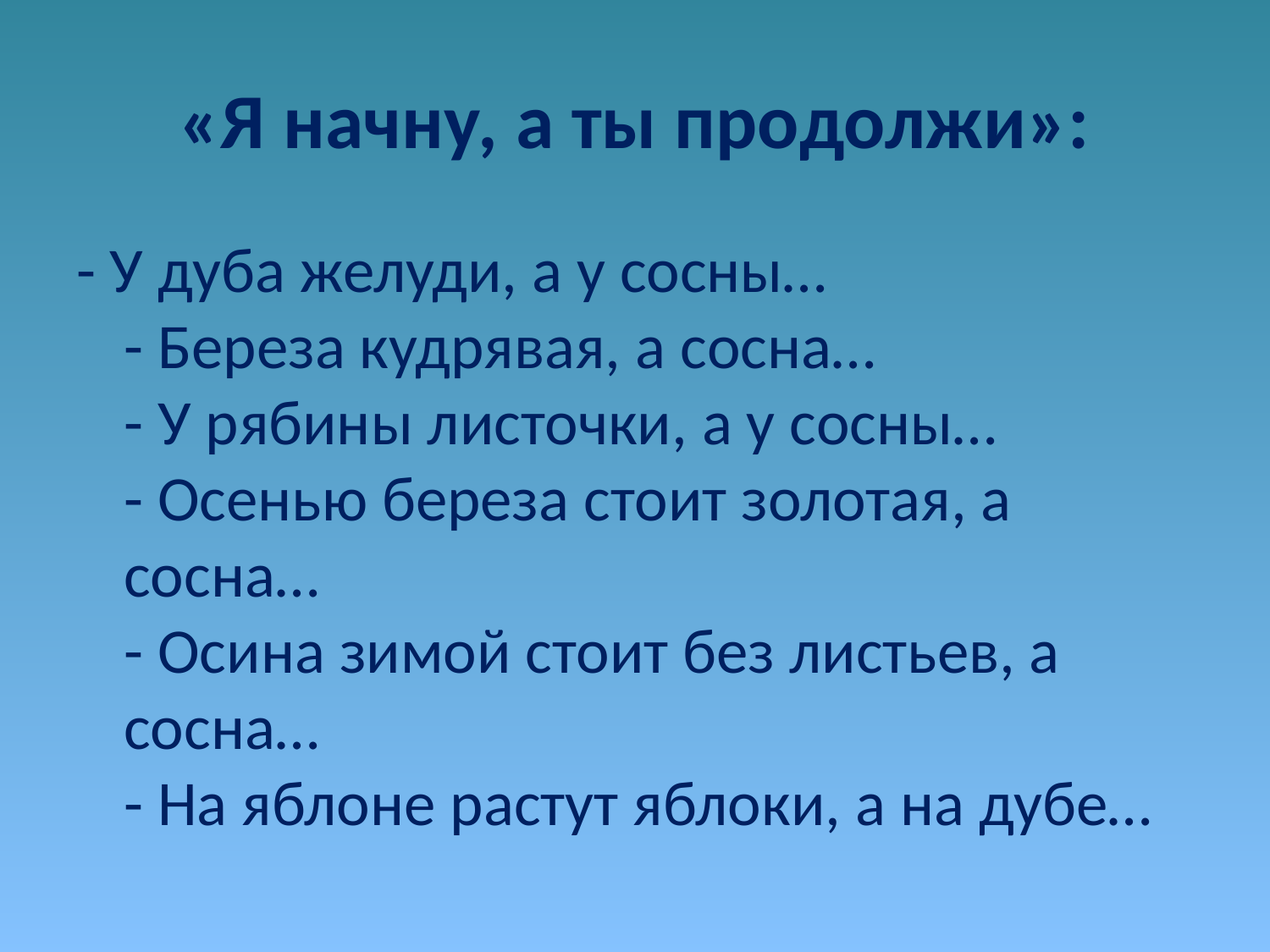

# «Я начну, а ты продолжи»:
- У дуба желуди, а у сосны…
- Береза кудрявая, а сосна…
- У рябины листочки, а у сосны…
- Осенью береза стоит золотая, а сосна…
- Осина зимой стоит без листьев, а сосна…
- На яблоне растут яблоки, а на дубе…